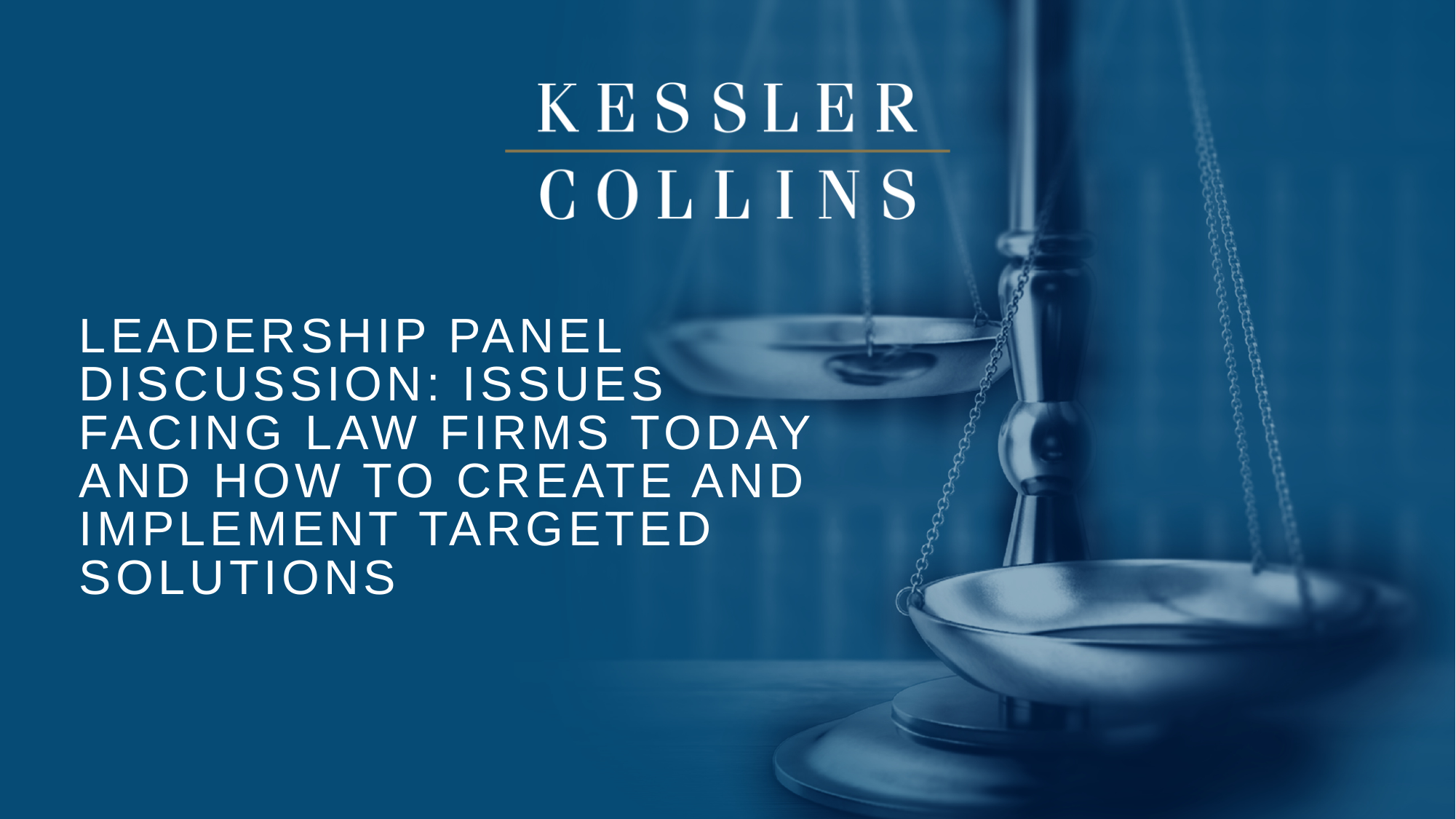

# Leadership Panel Discussion: Issues facing law firms today and how to create and implement targeted solutions